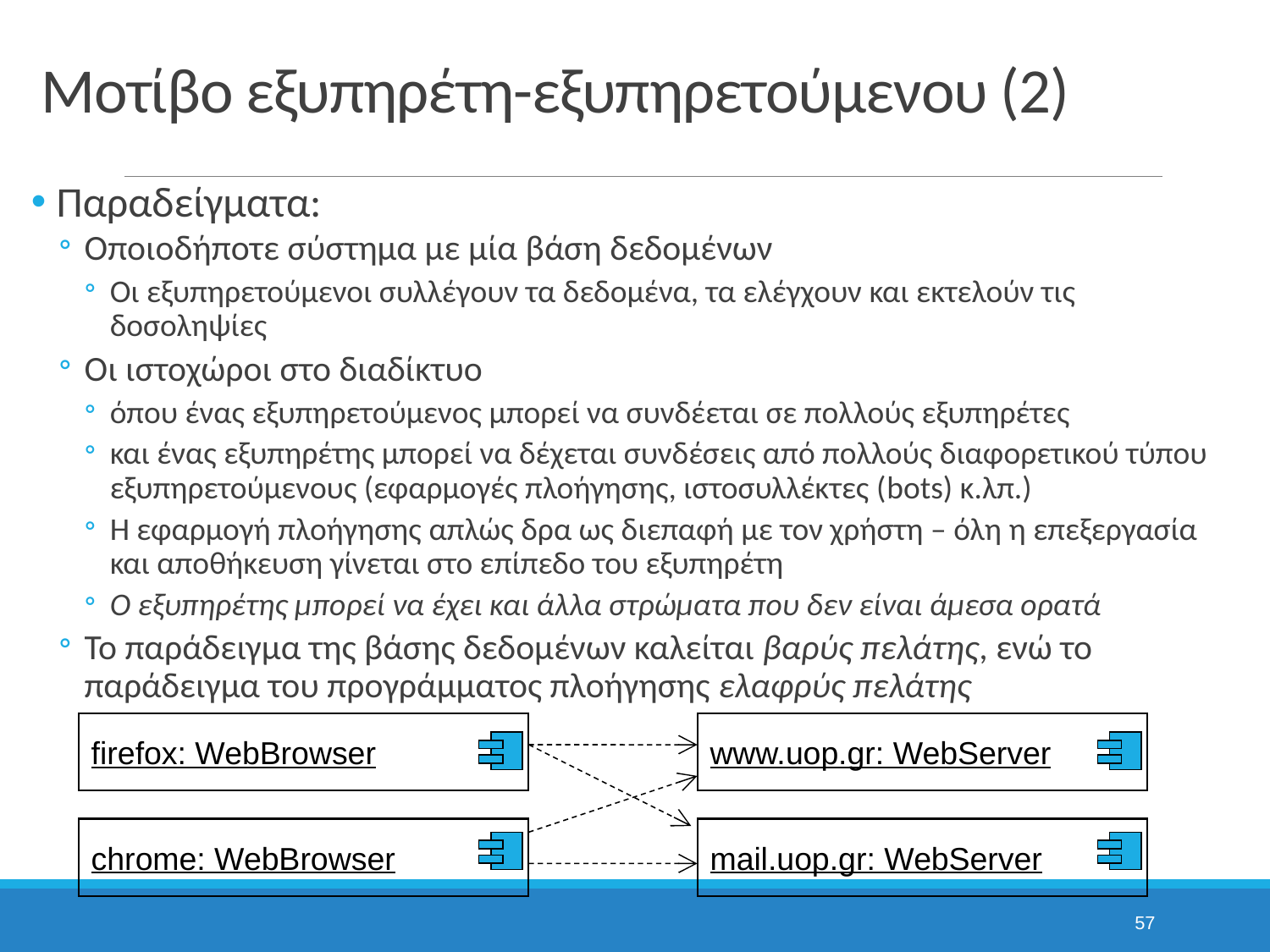

# Μοτίβο εξυπηρέτη-εξυπηρετούμενου (2)
Παραδείγματα:
Οποιοδήποτε σύστημα με μία βάση δεδομένων
Οι εξυπηρετούμενοι συλλέγουν τα δεδομένα, τα ελέγχουν και εκτελούν τις δοσοληψίες
Οι ιστοχώροι στο διαδίκτυο
όπου ένας εξυπηρετούμενος μπορεί να συνδέεται σε πολλούς εξυπηρέτες
και ένας εξυπηρέτης μπορεί να δέχεται συνδέσεις από πολλούς διαφορετικού τύπου εξυπηρετούμενους (εφαρμογές πλοήγησης, ιστοσυλλέκτες (bots) κ.λπ.)
Η εφαρμογή πλοήγησης απλώς δρα ως διεπαφή με τον χρήστη – όλη η επεξεργασία και αποθήκευση γίνεται στο επίπεδο του εξυπηρέτη
Ο εξυπηρέτης μπορεί να έχει και άλλα στρώματα που δεν είναι άμεσα ορατά
Το παράδειγμα της βάσης δεδομένων καλείται βαρύς πελάτης, ενώ το παράδειγμα του προγράμματος πλοήγησης ελαφρύς πελάτης
firefox: WebBrowser
www.uop.gr: WebServer

chrome: WebBrowser
mail.uop.gr: WebServer

57